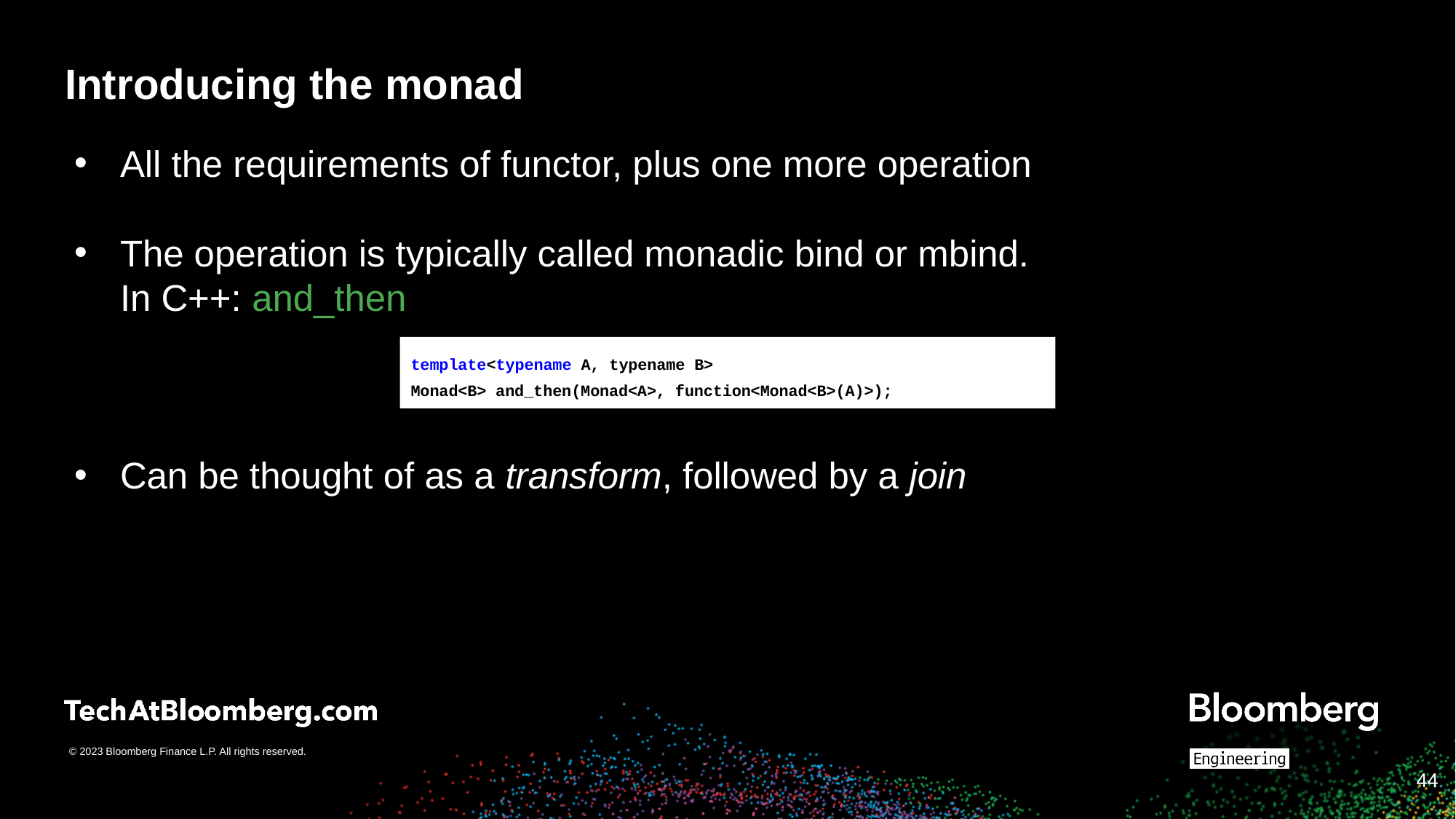

# Introducing the monad
All the requirements of functor, plus one more operation

The operation is typically called monadic bind or mbind. In C++: and_then

Can be thought of as a transform, followed by a join
template<typename A, typename B>
Monad<B> and_then(Monad<A>, function<Monad<B>(A)>);

44